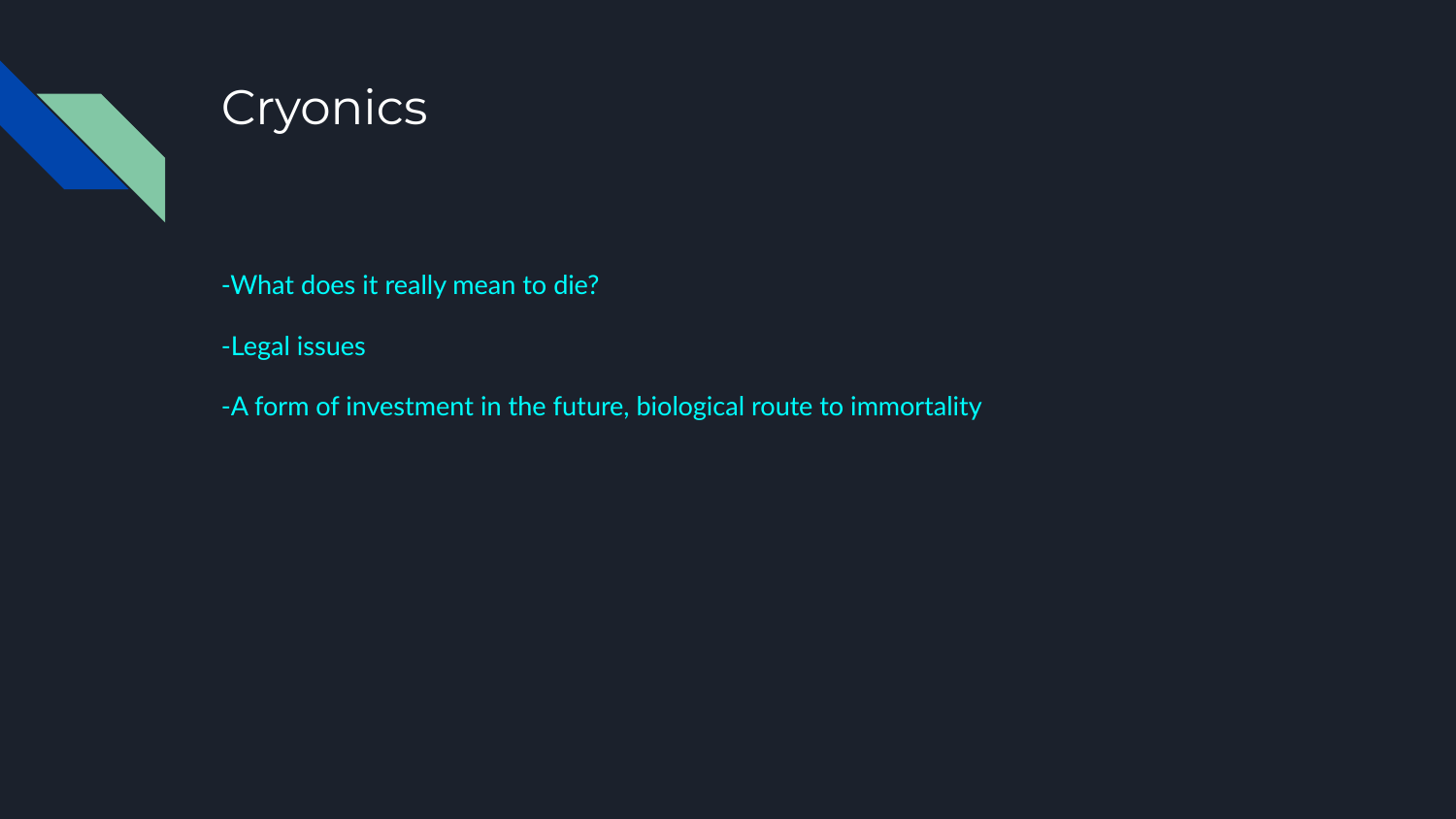

# Cryonics
-What does it really mean to die?
-Legal issues
-A form of investment in the future, biological route to immortality